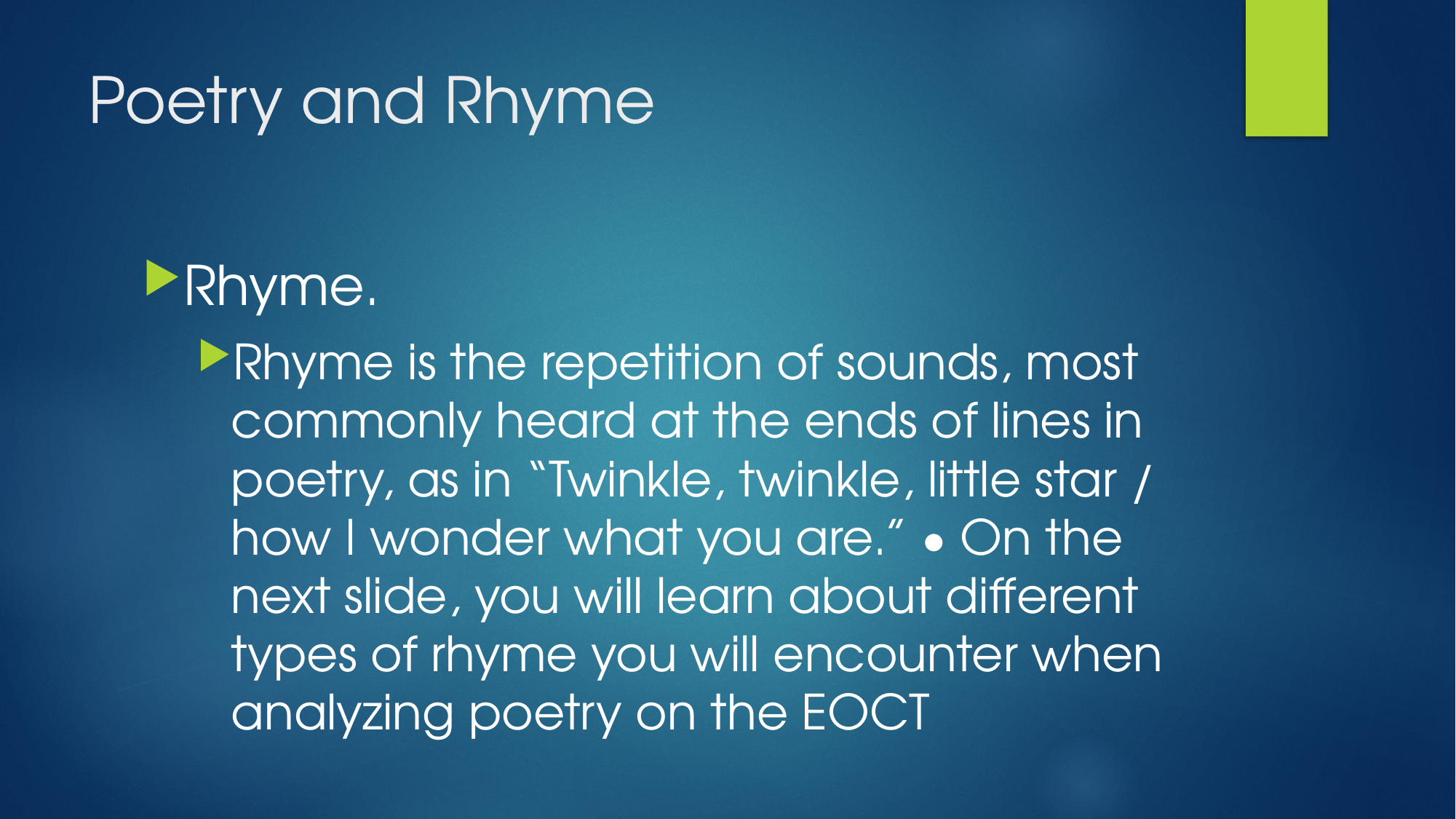

# Poetry and Rhyme
Rhyme.
Rhyme is the repetition of sounds, most commonly heard at the ends of lines in poetry, as in “Twinkle, twinkle, little star / how I wonder what you are.” • On the next slide, you will learn about different types of rhyme you will encounter when analyzing poetry on the EOCT